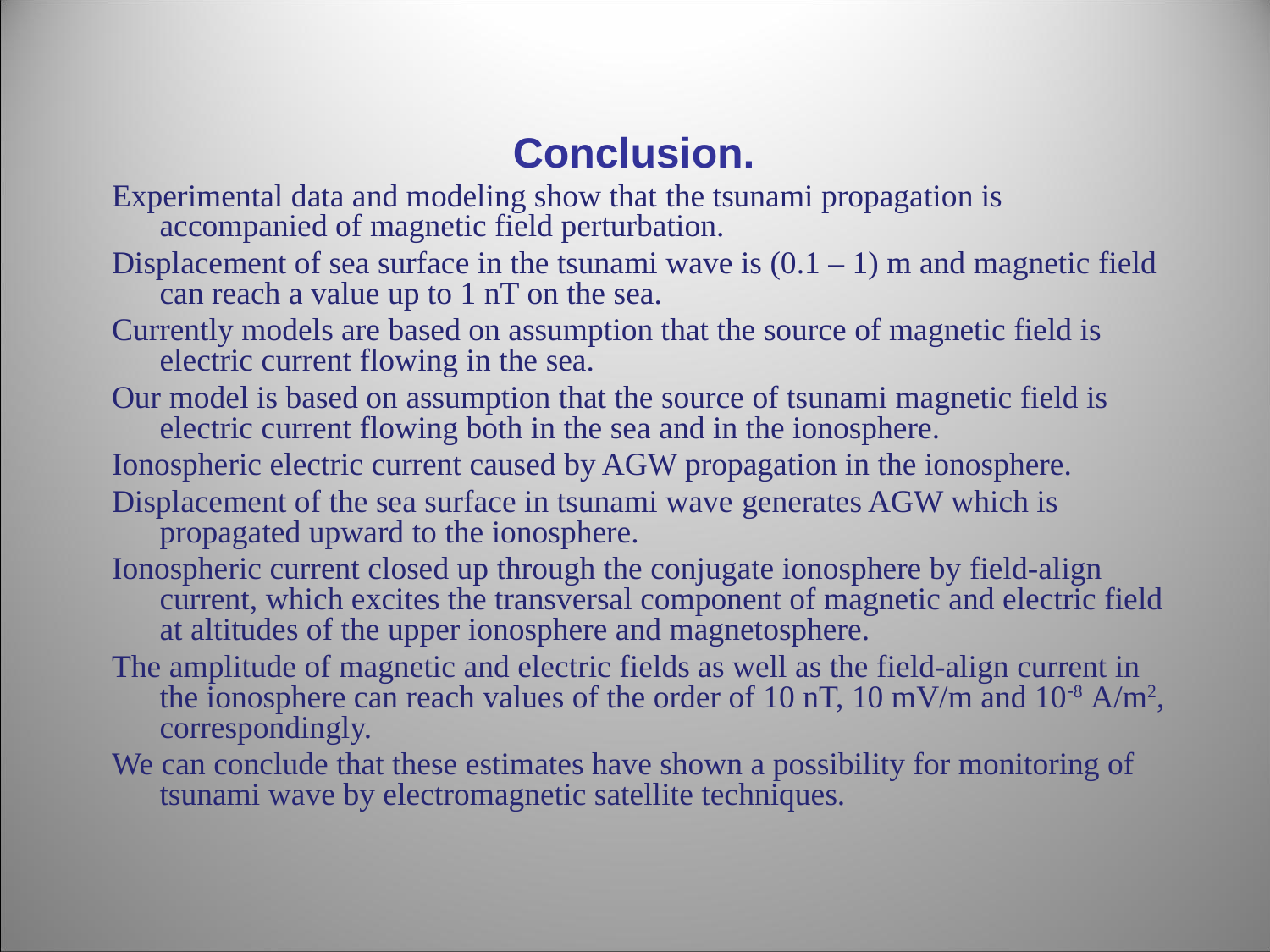

Conclusion.
Experimental data and modeling show that the tsunami propagation is accompanied of magnetic field perturbation.
Displacement of sea surface in the tsunami wave is (0.1 – 1) m and magnetic field can reach a value up to 1 nT on the sea.
Currently models are based on assumption that the source of magnetic field is electric current flowing in the sea.
Our model is based on assumption that the source of tsunami magnetic field is electric current flowing both in the sea and in the ionosphere.
Ionospheric electric current caused by AGW propagation in the ionosphere.
Displacement of the sea surface in tsunami wave generates AGW which is propagated upward to the ionosphere.
Ionospheric current closed up through the conjugate ionosphere by field-align current, which excites the transversal component of magnetic and electric field at altitudes of the upper ionosphere and magnetosphere.
The amplitude of magnetic and electric fields as well as the field-align current in the ionosphere can reach values of the order of 10 nT, 10 mV/m and 10−8 A/m2, correspondingly.
We can conclude that these estimates have shown a possibility for monitoring of tsunami wave by electromagnetic satellite techniques.